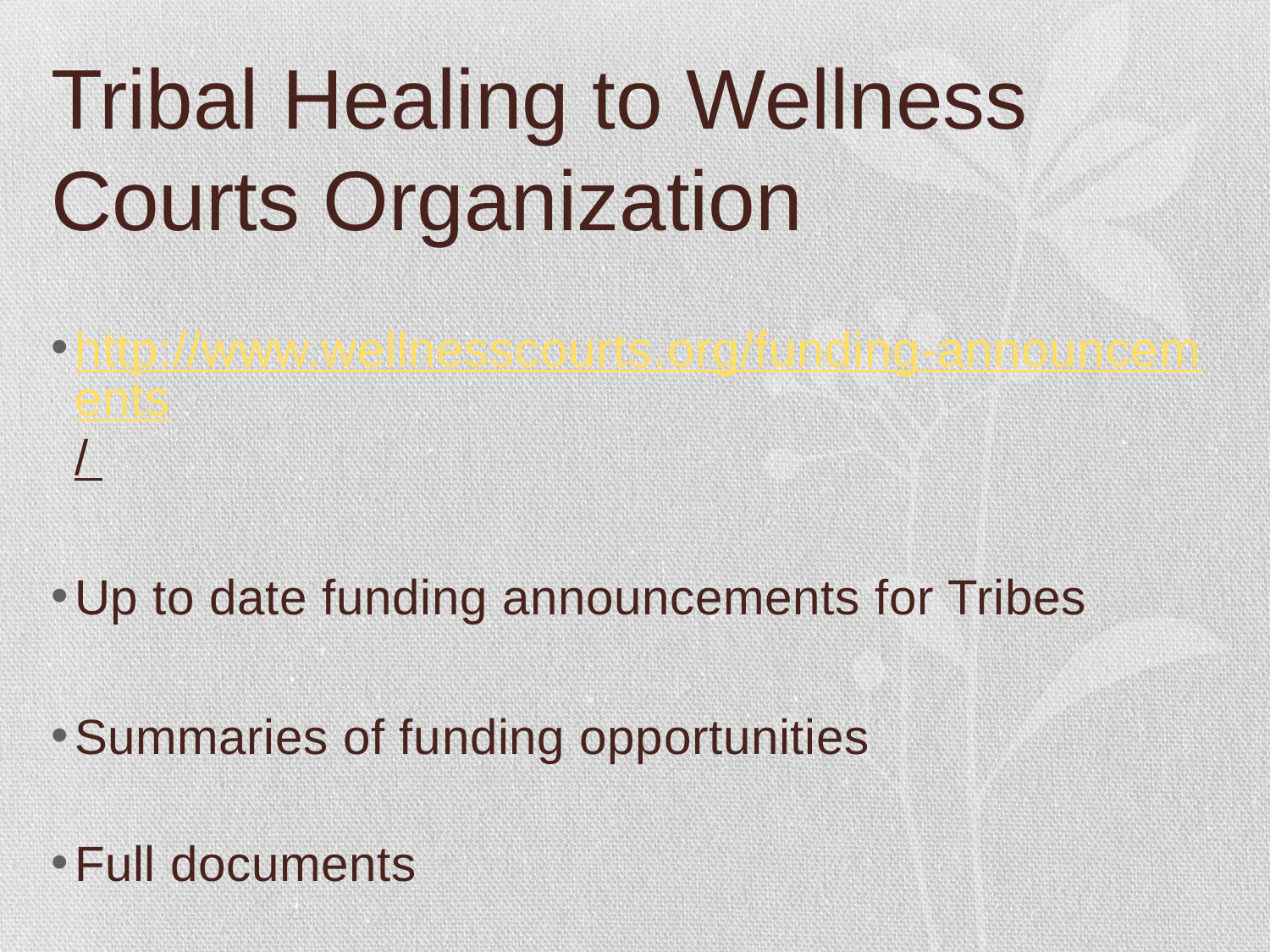

# Tribal Healing to Wellness Courts Organization

http://www.wellnesscourts.org/funding-announcements/

Up to date funding announcements for Tribes

Summaries of funding opportunities

Full documents